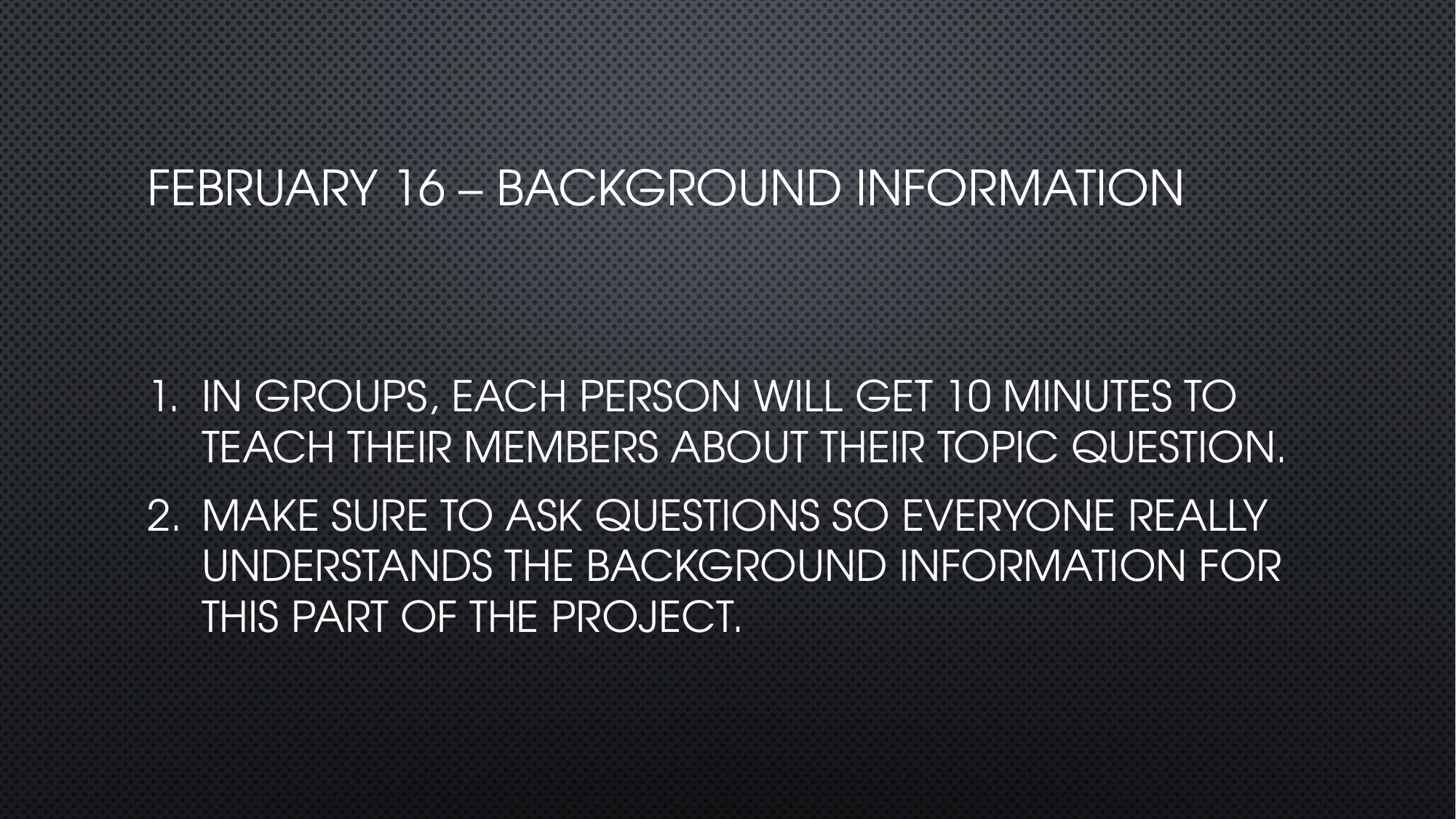

# February 16 – Background Information
In groups, each person will get 10 minutes to teach their members about their topic question.
Make sure to ask questions so everyone really understands the background information for this part of the project.